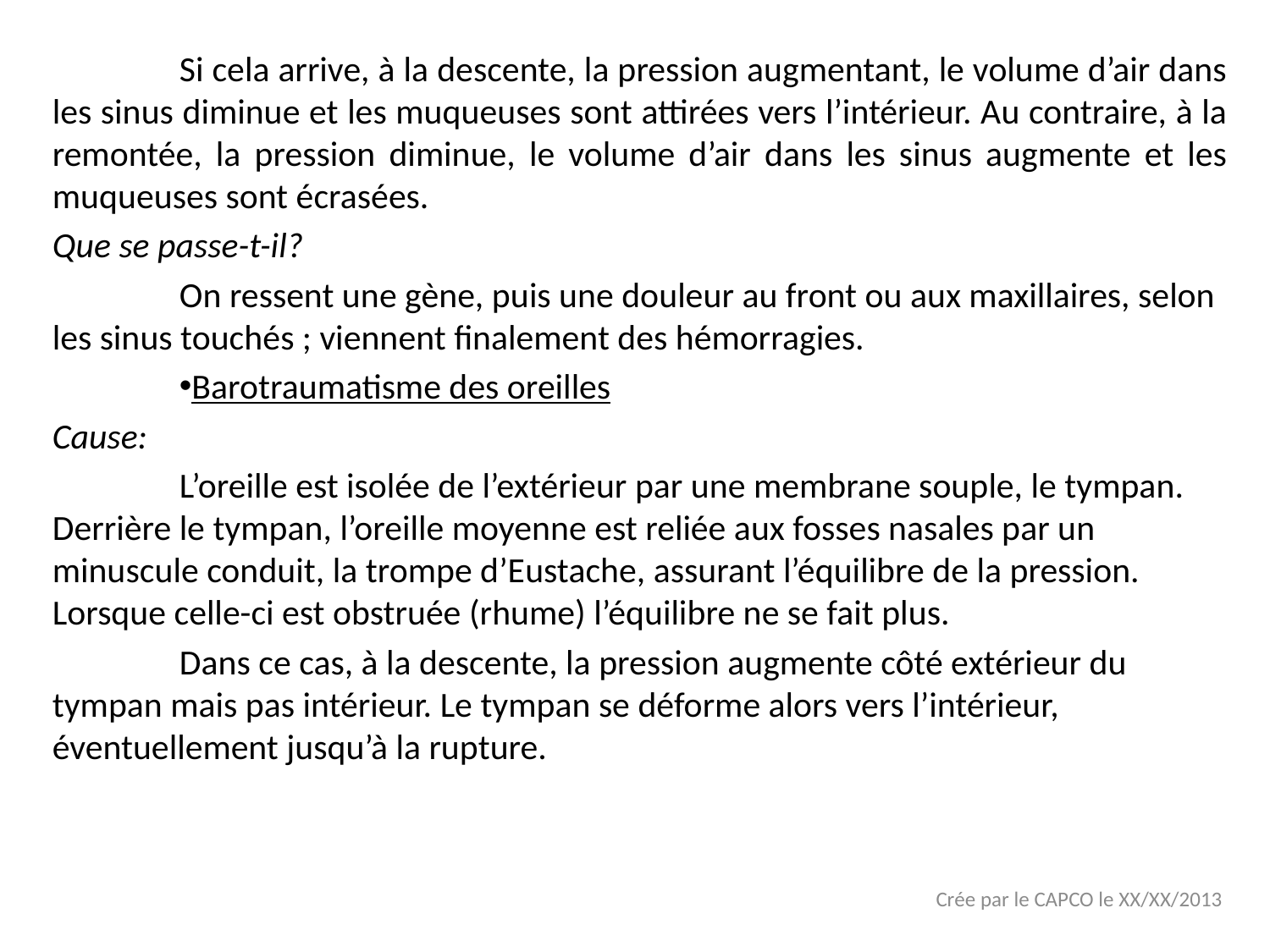

Si cela arrive, à la descente, la pression augmentant, le volume d’air dans les sinus diminue et les muqueuses sont attirées vers l’intérieur. Au contraire, à la remontée, la pression diminue, le volume d’air dans les sinus augmente et les muqueuses sont écrasées.
Que se passe-t-il?
	On ressent une gène, puis une douleur au front ou aux maxillaires, selon les sinus touchés ; viennent finalement des hémorragies.
Barotraumatisme des oreilles
Cause:
	L’oreille est isolée de l’extérieur par une membrane souple, le tympan. Derrière le tympan, l’oreille moyenne est reliée aux fosses nasales par un minuscule conduit, la trompe d’Eustache, assurant l’équilibre de la pression. Lorsque celle-ci est obstruée (rhume) l’équilibre ne se fait plus.
	Dans ce cas, à la descente, la pression augmente côté extérieur du tympan mais pas intérieur. Le tympan se déforme alors vers l’intérieur, éventuellement jusqu’à la rupture.

Crée par le CAPCO le XX/XX/2013